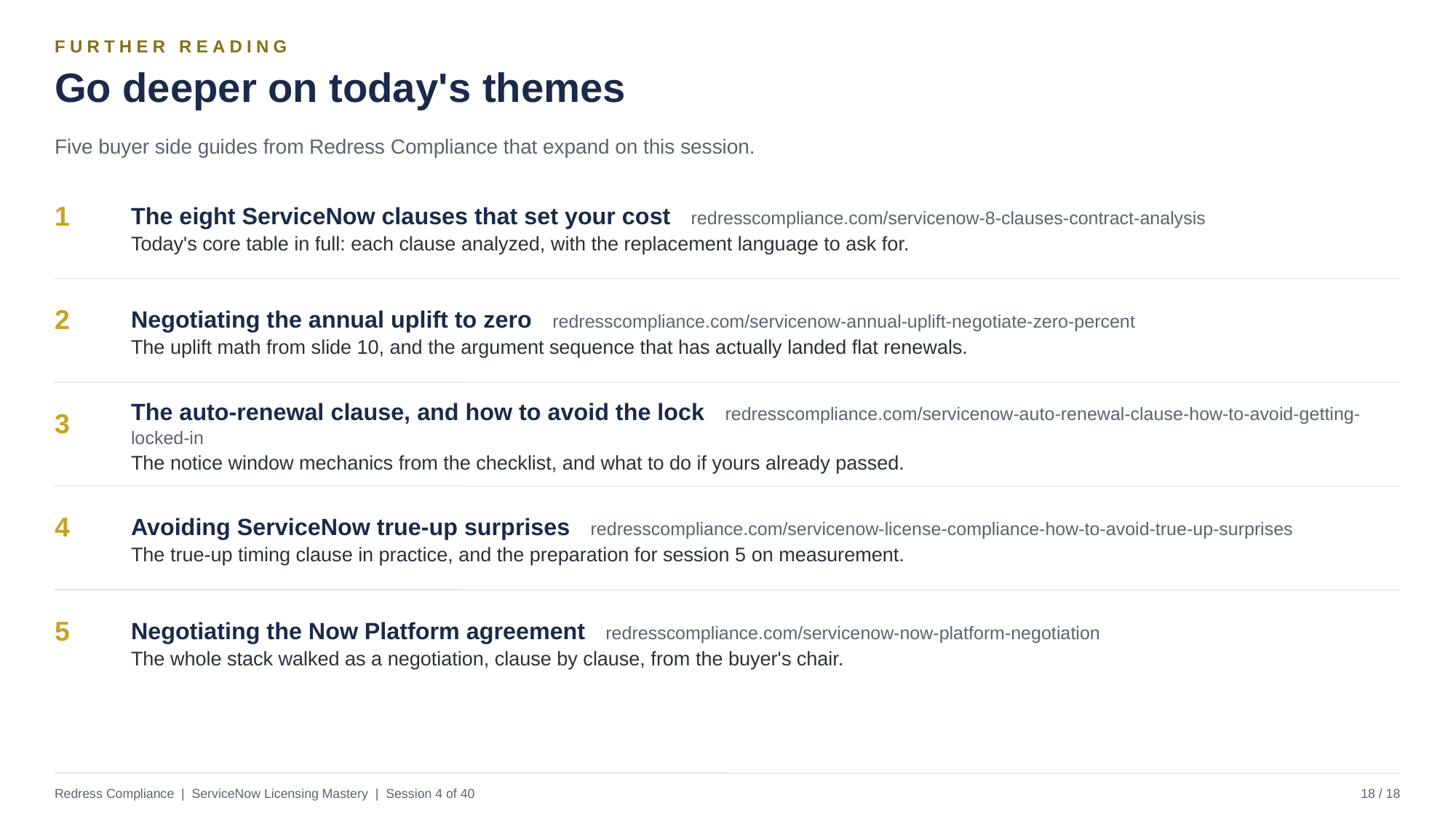

FURTHER READING
Go deeper on today's themes
Five buyer side guides from Redress Compliance that expand on this session.
The eight ServiceNow clauses that set your cost    redresscompliance.com/servicenow-8-clauses-contract-analysis
Today's core table in full: each clause analyzed, with the replacement language to ask for.
1

Negotiating the annual uplift to zero    redresscompliance.com/servicenow-annual-uplift-negotiate-zero-percent
The uplift math from slide 10, and the argument sequence that has actually landed flat renewals.
2

The auto-renewal clause, and how to avoid the lock    redresscompliance.com/servicenow-auto-renewal-clause-how-to-avoid-getting-locked-in
The notice window mechanics from the checklist, and what to do if yours already passed.
3

Avoiding ServiceNow true-up surprises    redresscompliance.com/servicenow-license-compliance-how-to-avoid-true-up-surprises
The true-up timing clause in practice, and the preparation for session 5 on measurement.
4

Negotiating the Now Platform agreement    redresscompliance.com/servicenow-now-platform-negotiation
The whole stack walked as a negotiation, clause by clause, from the buyer's chair.
5

Redress Compliance  |  ServiceNow Licensing Mastery  |  Session 4 of 40
18 / 18